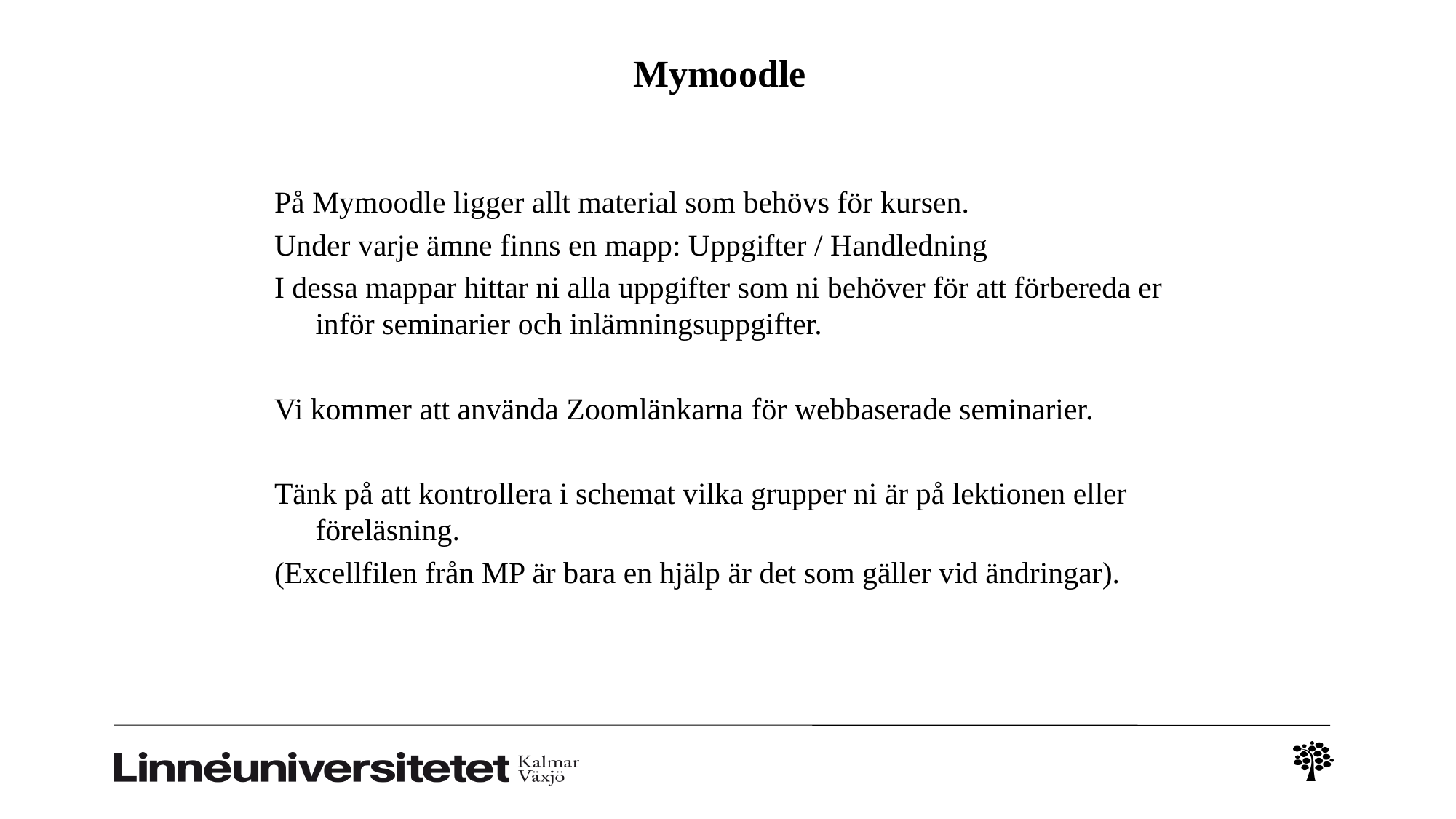

# Mymoodle
På Mymoodle ligger allt material som behövs för kursen.
Under varje ämne finns en mapp: Uppgifter / Handledning
I dessa mappar hittar ni alla uppgifter som ni behöver för att förbereda er inför seminarier och inlämningsuppgifter.

Vi kommer att använda Zoomlänkarna för webbaserade seminarier.

Tänk på att kontrollera i schemat vilka grupper ni är på lektionen eller föreläsning.
(Excellfilen från MP är bara en hjälp är det som gäller vid ändringar).